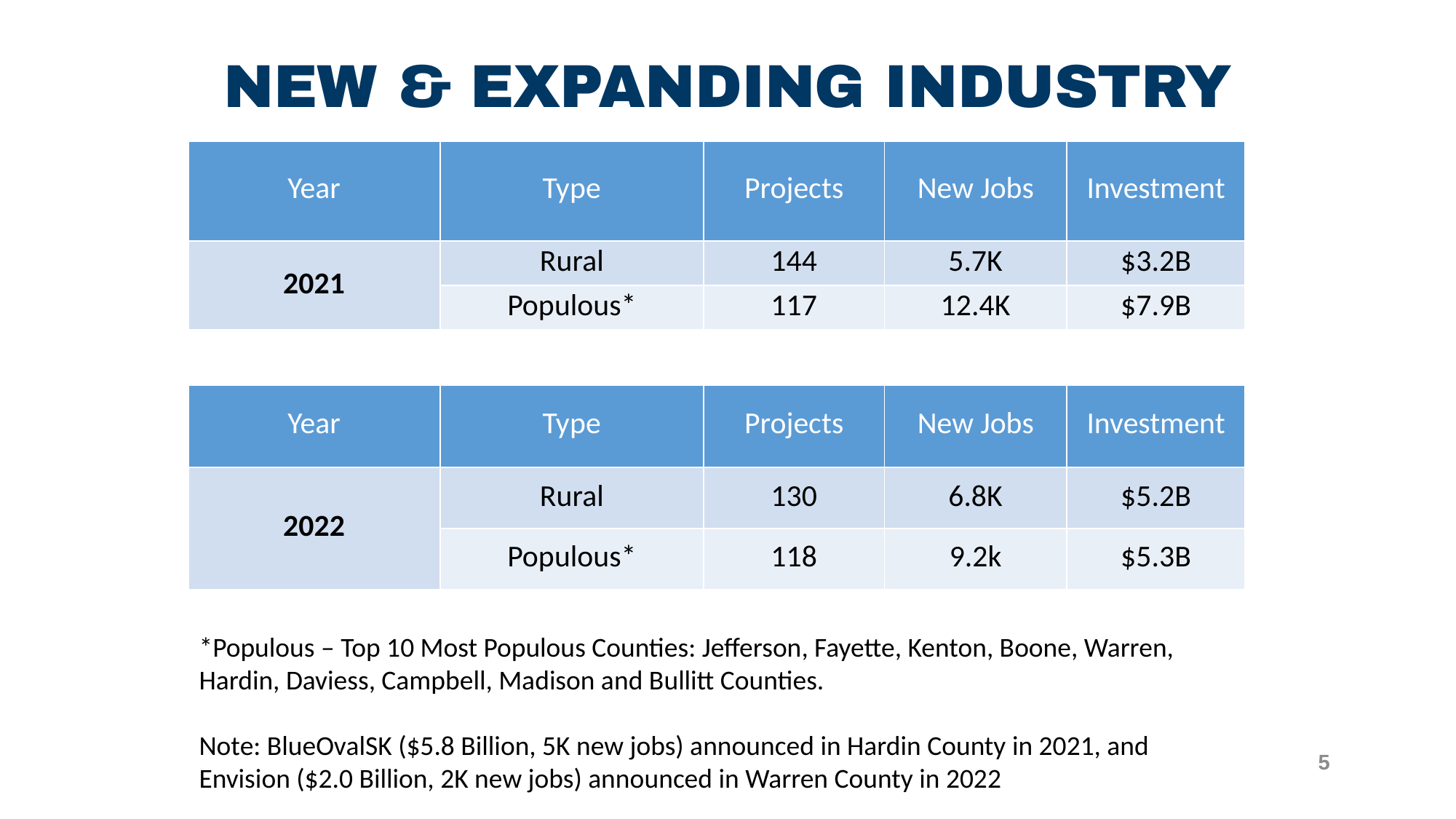

NEW & EXPANDING INDUSTRY
| Year | Type | Projects | New Jobs | Investment |
| --- | --- | --- | --- | --- |
| 2021 | Rural | 144 | 5.7K | $3.2B |
|  | Populous\* | 117 | 12.4K | $7.9B |
| Year | Type | Projects | New Jobs | Investment |
| --- | --- | --- | --- | --- |
| 2022 | Rural | 130 | 6.8K | $5.2B |
|  | Populous\* | 118 | 9.2k | $5.3B |
*Populous – Top 10 Most Populous Counties: Jefferson, Fayette, Kenton, Boone, Warren, Hardin, Daviess, Campbell, Madison and Bullitt Counties.

Note: BlueOvalSK ($5.8 Billion, 5K new jobs) announced in Hardin County in 2021, and Envision ($2.0 Billion, 2K new jobs) announced in Warren County in 2022
5